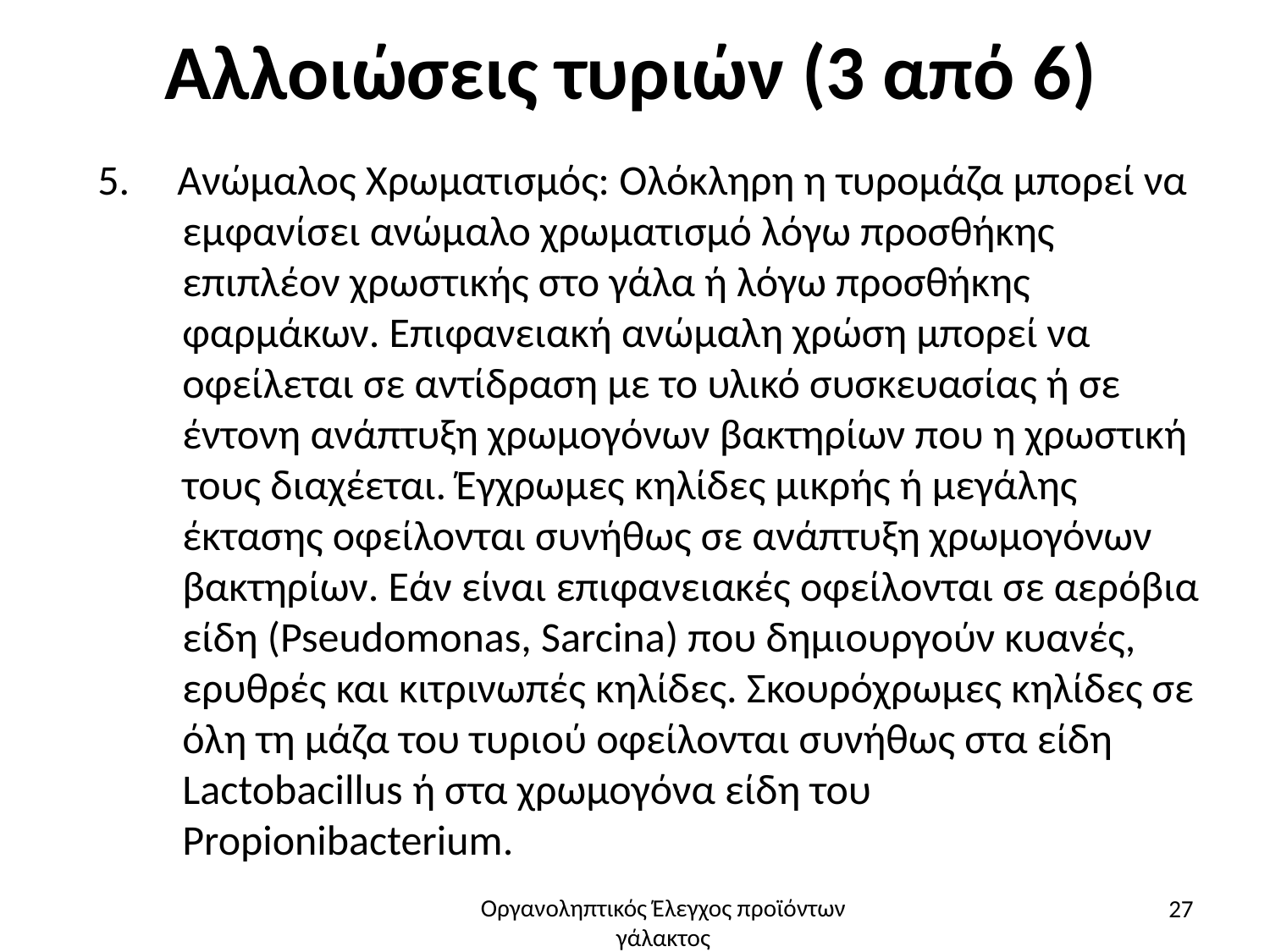

# Αλλοιώσεις τυριών (3 από 6)
5.     Ανώμαλος Χρωματισμός: Ολόκληρη η τυρομάζα μπορεί να εμφανίσει ανώμαλο χρωματισμό λόγω προσθήκης επιπλέον χρωστικής στο γάλα ή λόγω προσθήκης φαρμάκων. Επιφανειακή ανώμαλη χρώση μπορεί να οφείλεται σε αντίδραση με το υλικό συσκευασίας ή σε έντονη ανάπτυξη χρωμογόνων βακτηρίων που η χρωστική τους διαχέεται. Έγχρωμες κηλίδες μικρής ή μεγάλης έκτασης οφείλονται συνήθως σε ανάπτυξη χρωμογόνων βακτηρίων. Εάν είναι επιφανειακές οφείλονται σε αερόβια είδη (Pseudomonas, Sarcina) που δημιουργούν κυανές, ερυθρές και κιτρινωπές κηλίδες. Σκουρόχρωμες κηλίδες σε όλη τη μάζα του τυριού οφείλονται συνήθως στα είδη Lactobacillus ή στα χρωμογόνα είδη του Propionibacterium.

27
Οργανοληπτικός Έλεγχος προϊόντων γάλακτος